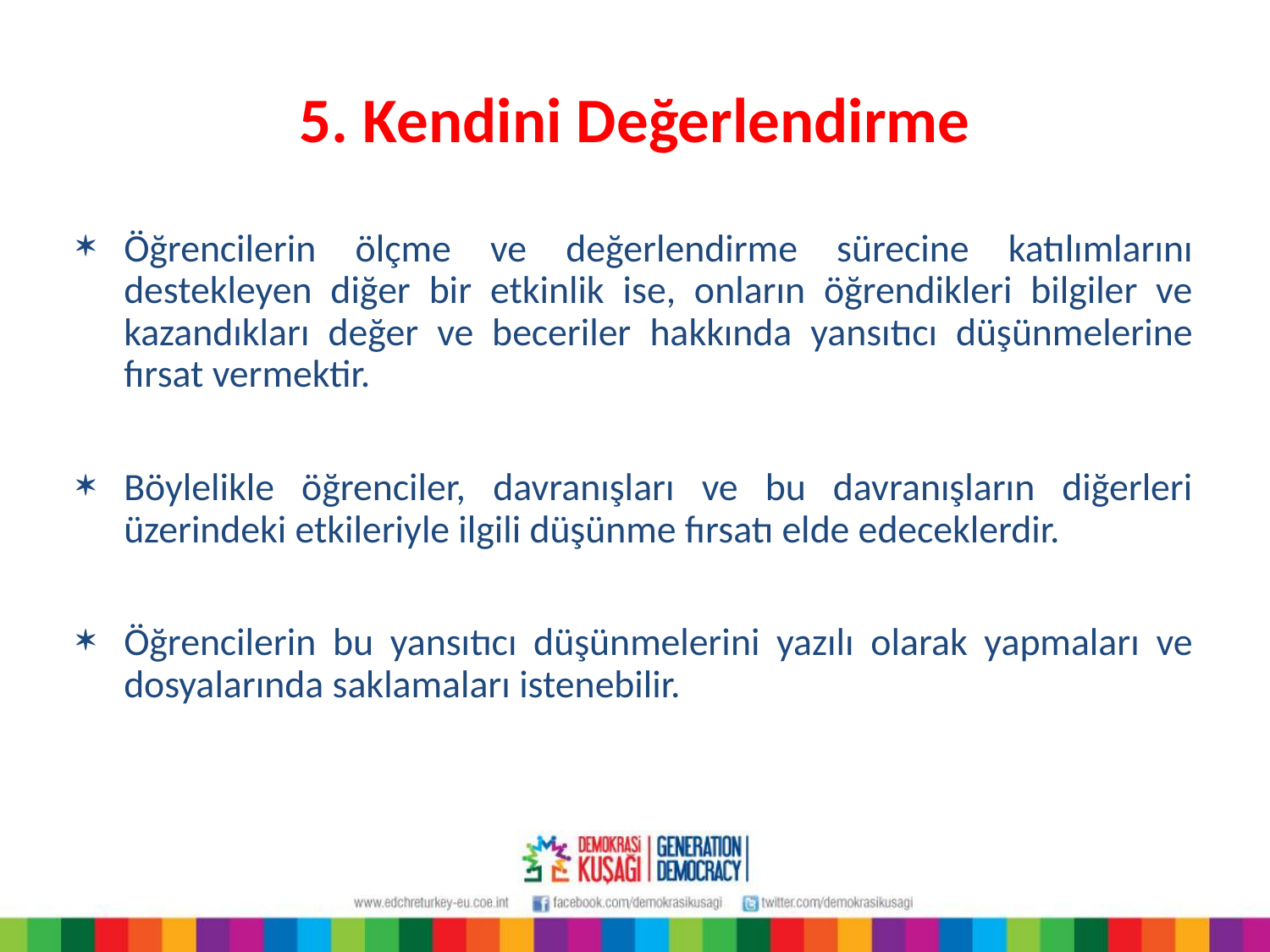

# 5. Kendini Değerlendirme
Öğrencilerin ölçme ve değerlendirme sürecine katılımlarını destekleyen diğer bir etkinlik ise, onların öğrendikleri bilgiler ve kazandıkları değer ve beceriler hakkında yansıtıcı düşünmelerine fırsat vermektir.

Böylelikle öğrenciler, davranışları ve bu davranışların diğerleri üzerindeki etkileriyle ilgili düşünme fırsatı elde edeceklerdir.

Öğrencilerin bu yansıtıcı düşünmelerini yazılı olarak yapmaları ve dosyalarında saklamaları istenebilir.